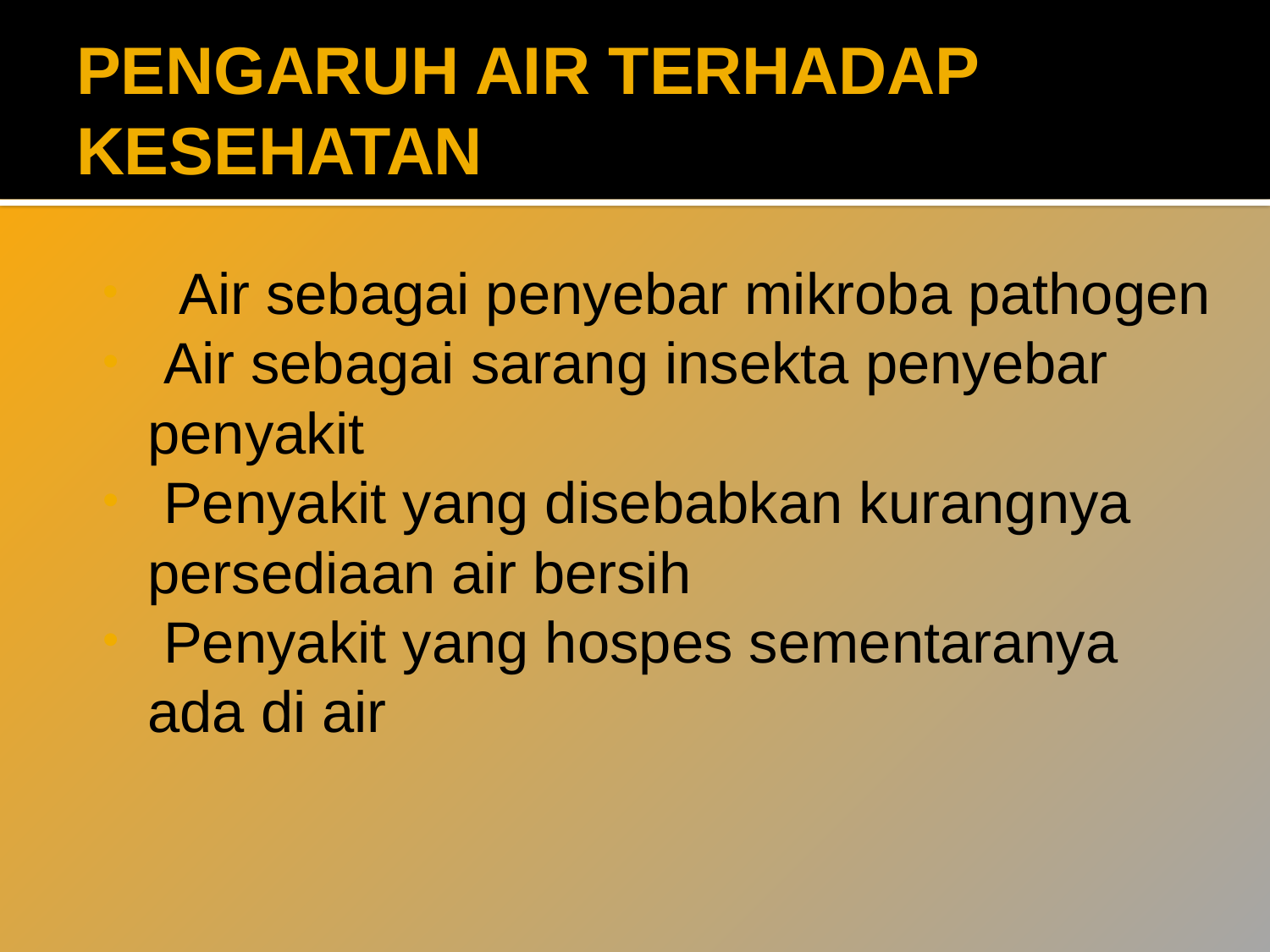

# PENGARUH AIR TERHADAP KESEHATAN

  Air sebagai penyebar mikroba pathogen
 Air sebagai sarang insekta penyebar penyakit
 Penyakit yang disebabkan kurangnya persediaan air bersih
 Penyakit yang hospes sementaranya ada di air